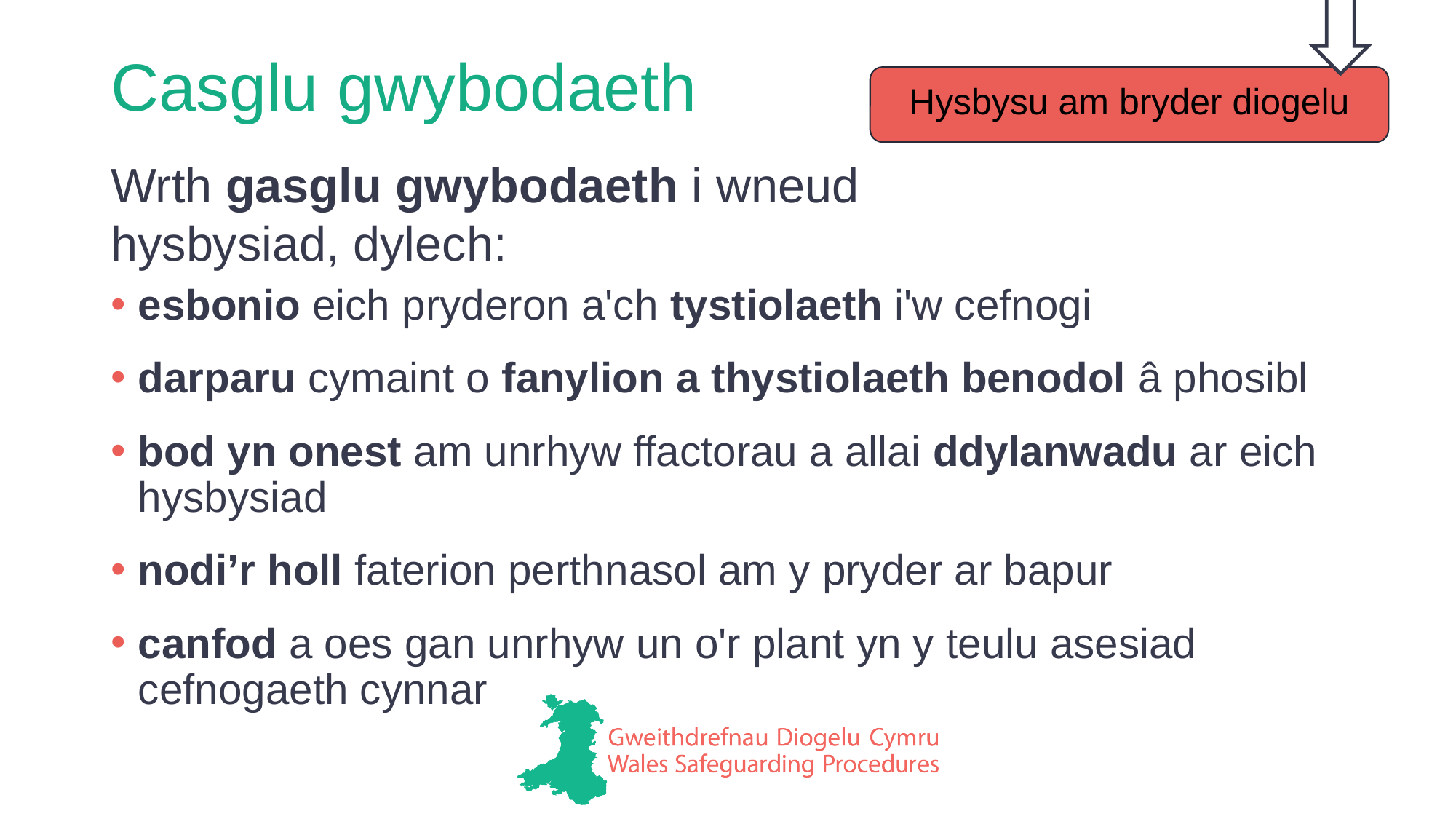

# Casglu gwybodaeth
Hysbysu am bryder diogelu
Wrth gasglu gwybodaeth i wneud hysbysiad, dylech:
esbonio eich pryderon a'ch tystiolaeth i'w cefnogi
darparu cymaint o fanylion a thystiolaeth benodol â phosibl
bod yn onest am unrhyw ffactorau a allai ddylanwadu ar eich hysbysiad
nodi’r holl faterion perthnasol am y pryder ar bapur
canfod a oes gan unrhyw un o'r plant yn y teulu asesiad cefnogaeth cynnar